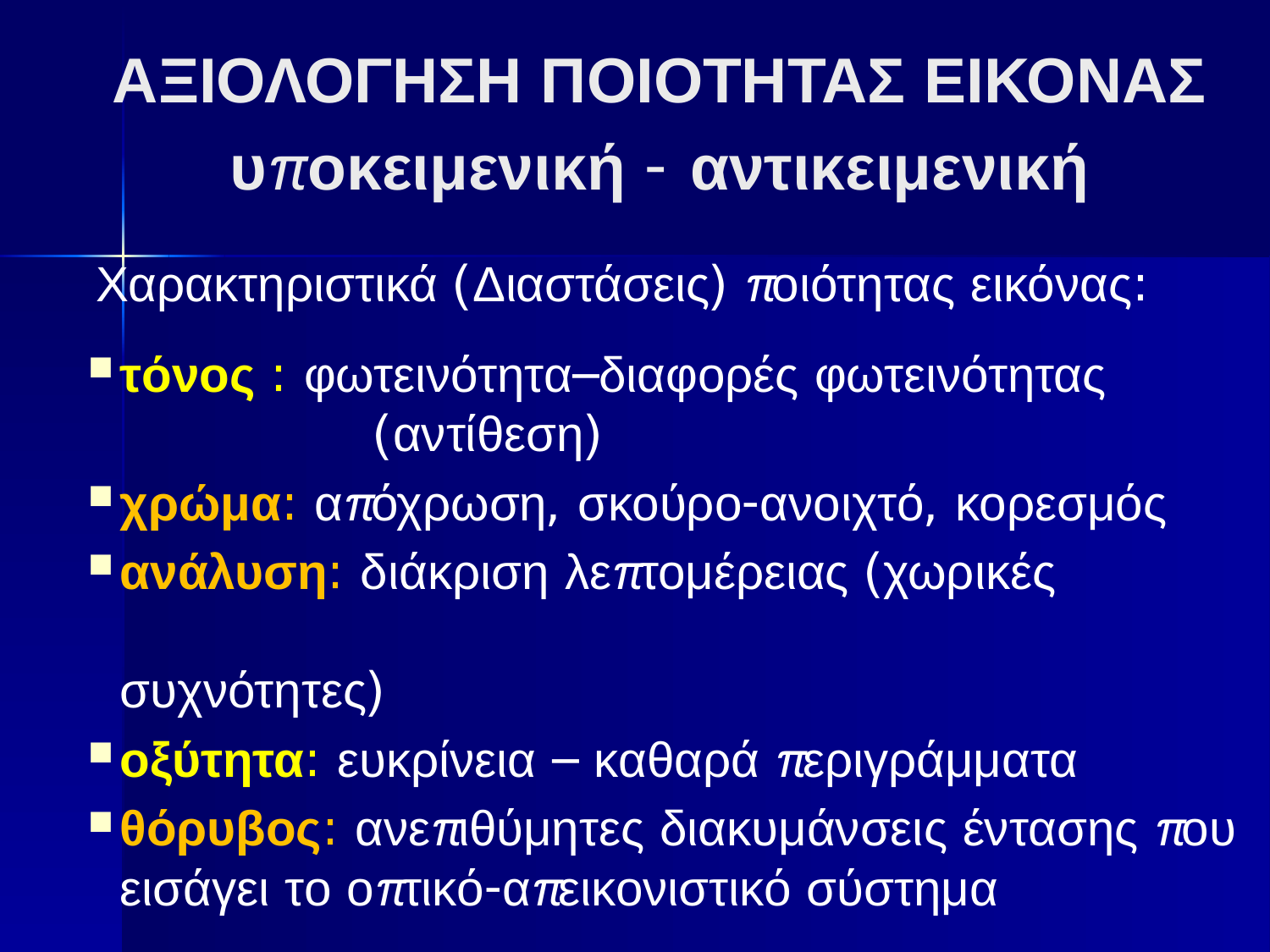

# ΑΞΙΟΛΟΓΗΣΗ ΠΟΙΟΤΗΤΑΣ ΕΙΚΟΝΑΣ υποκειμενική - αντικειμενική
Χαρακτηριστικά (Διαστάσεις) ποιότητας εικόνας:
τόνος : φωτεινότητα–διαφορές φωτεινότητας 			(αντίθεση)
χρώμα: απόχρωση, σκούρο-ανοιχτό, κορεσμός
ανάλυση: διάκριση λεπτομέρειας (χωρικές      							συχνότητες)
οξύτητα: ευκρίνεια – καθαρά περιγράμματα
θόρυβος: ανεπιθύμητες διακυμάνσεις έντασης που εισάγει το οπτικό-απεικονιστικό σύστημα